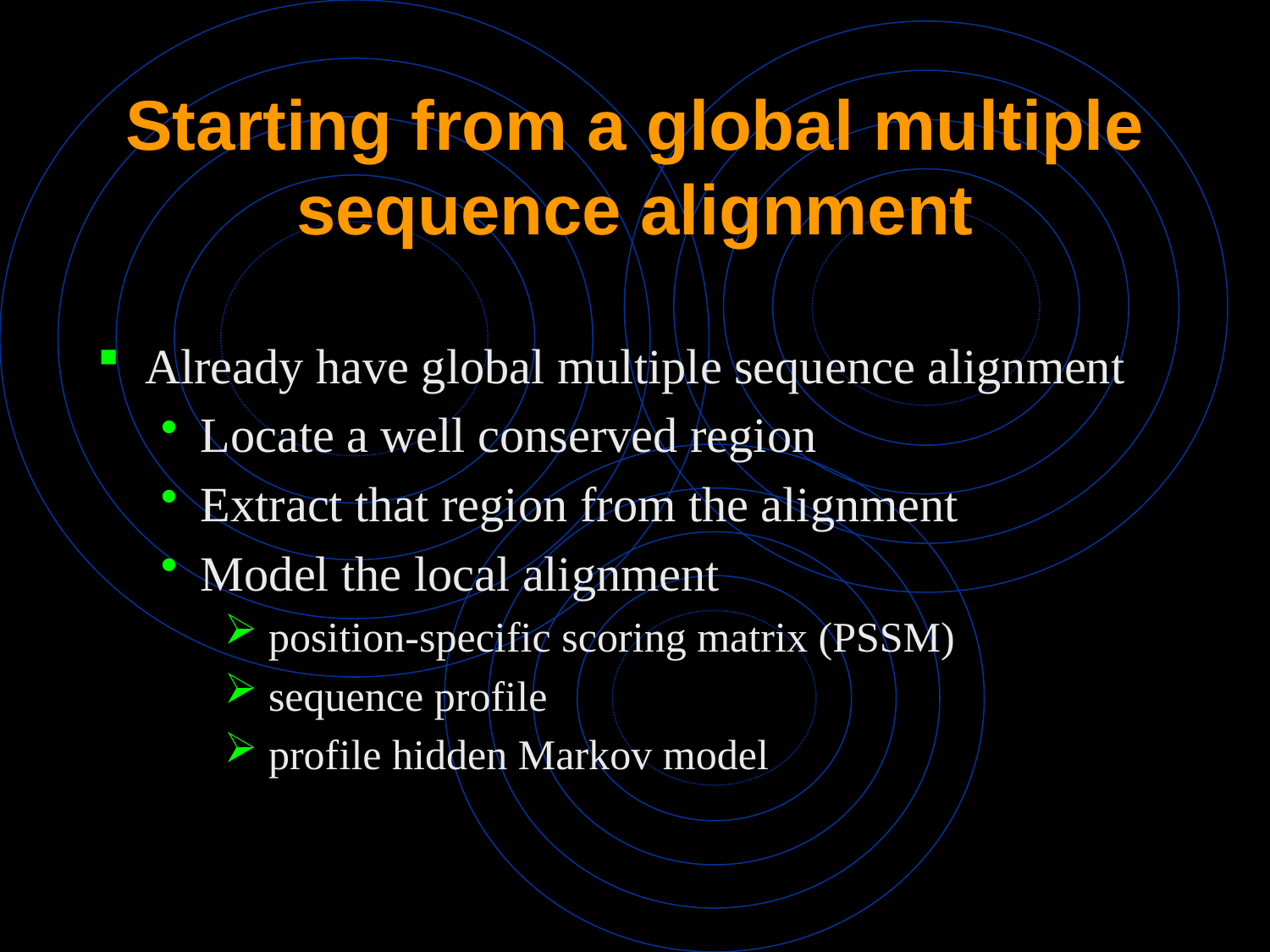

# Starting from a global multiple sequence alignment
Already have global multiple sequence alignment
Locate a well conserved region
Extract that region from the alignment
Model the local alignment
 position-specific scoring matrix (PSSM)
 sequence profile
 profile hidden Markov model